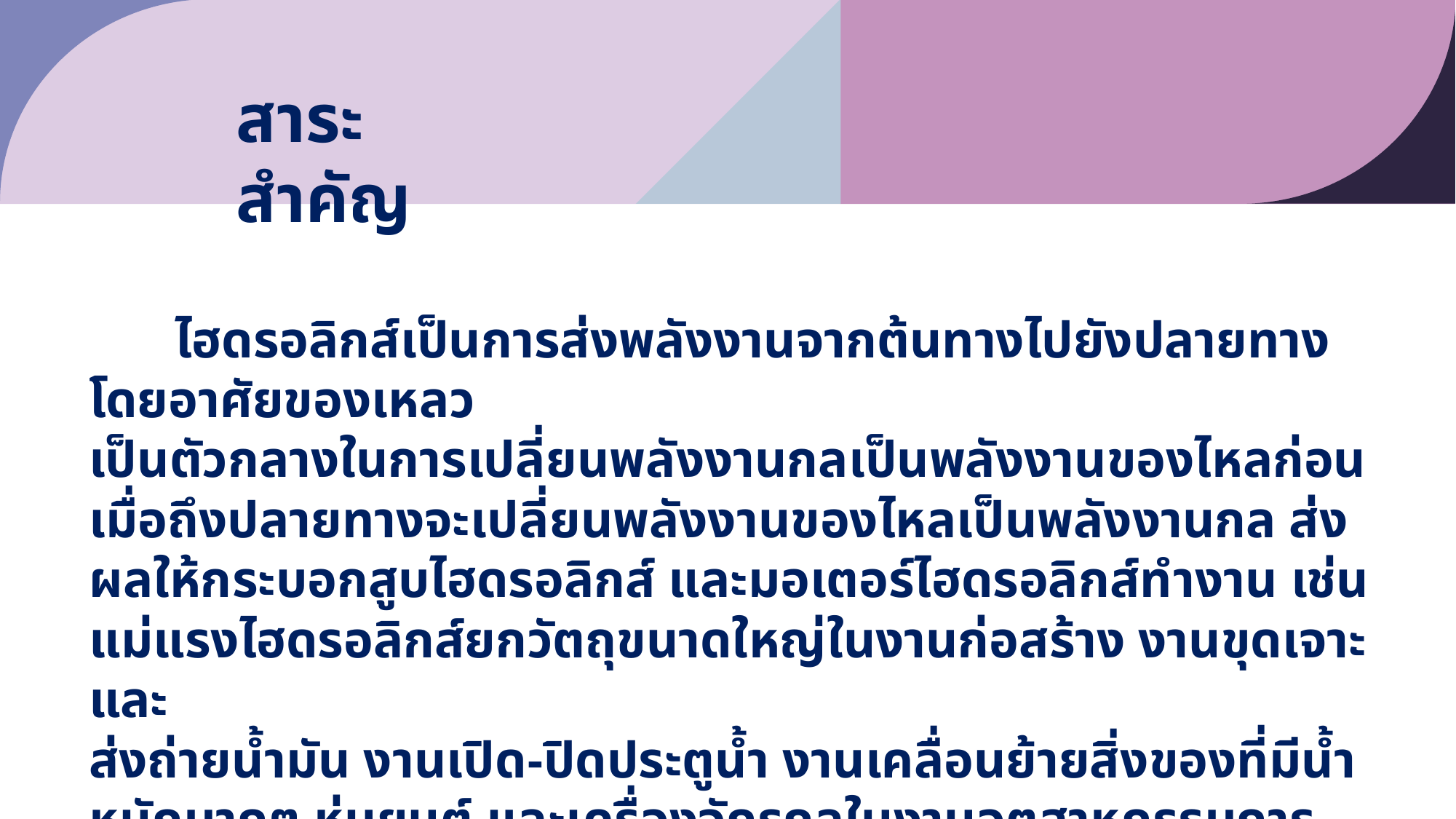

สาระสำคัญ
ไฮดรอลิกส์เป็นการส่งพลังงานจากต้นทางไปยังปลายทางโดยอาศัยของเหลว
เป็นตัวกลางในการเปลี่ยนพลังงานกลเป็นพลังงานของไหลก่อน เมื่อถึงปลายทางจะเปลี่ยนพลังงานของไหลเป็นพลังงานกล ส่งผลให้กระบอกสูบไฮดรอลิกส์ และมอเตอร์ไฮดรอลิกส์ทำงาน เช่น แม่แรงไฮดรอลิกส์ยกวัตถุขนาดใหญ่ในงานก่อสร้าง งานขุดเจาะและ
ส่งถ่ายน้ำมัน งานเปิด-ปิดประตูน้ำ งานเคลื่อนย้ายสิ่งของที่มีน้ำหนักมากๆ หุ่นยนต์ และเครื่องจักรกลในงานอุตสาหกรรมการผลิต